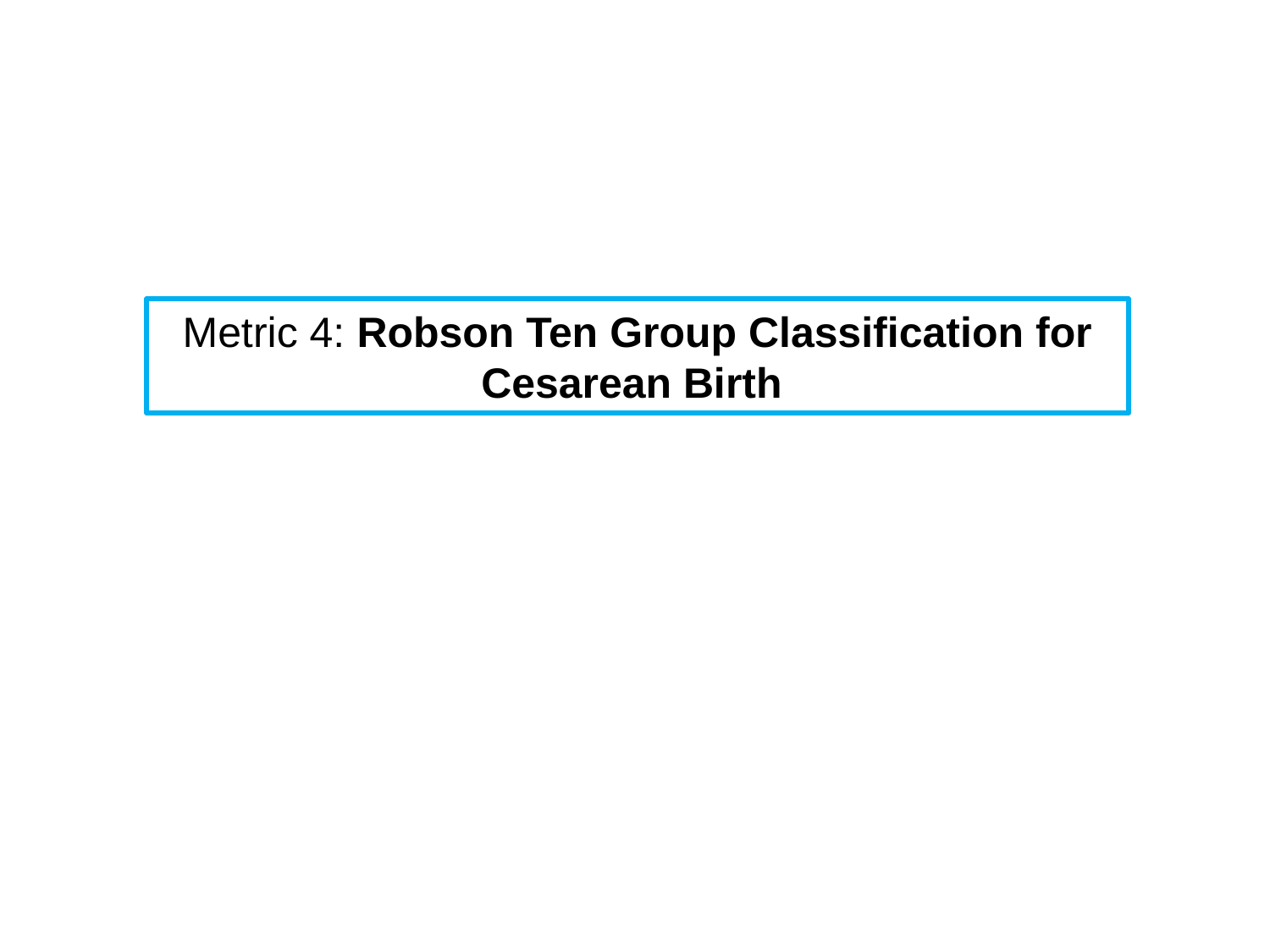

Metric 4: Robson Ten Group Classification for Cesarean Birth